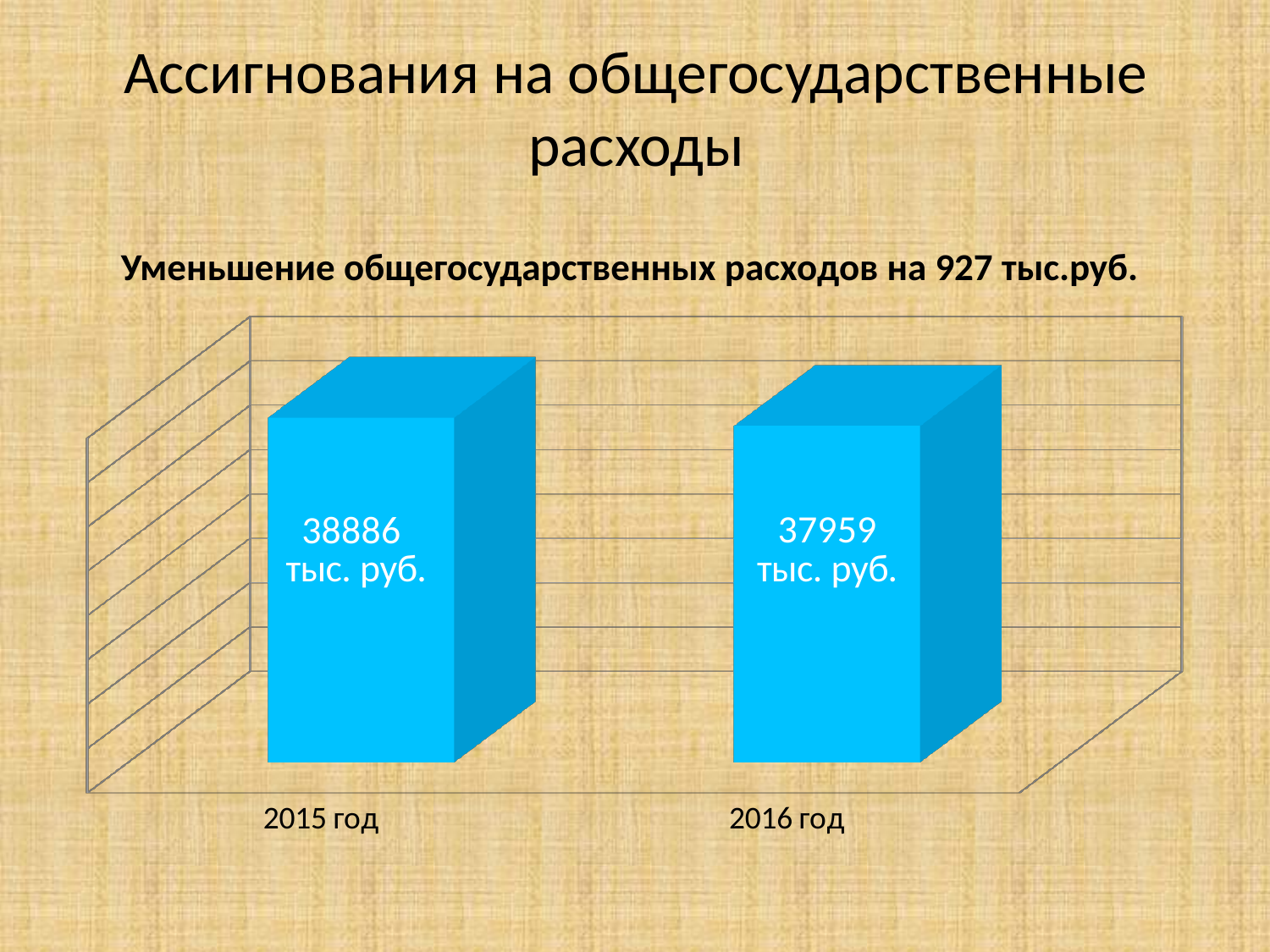

# Ассигнования на общегосударственные расходы

[unsupported chart]

Уменьшение общегосударственных расходов на 927 тыс.руб.